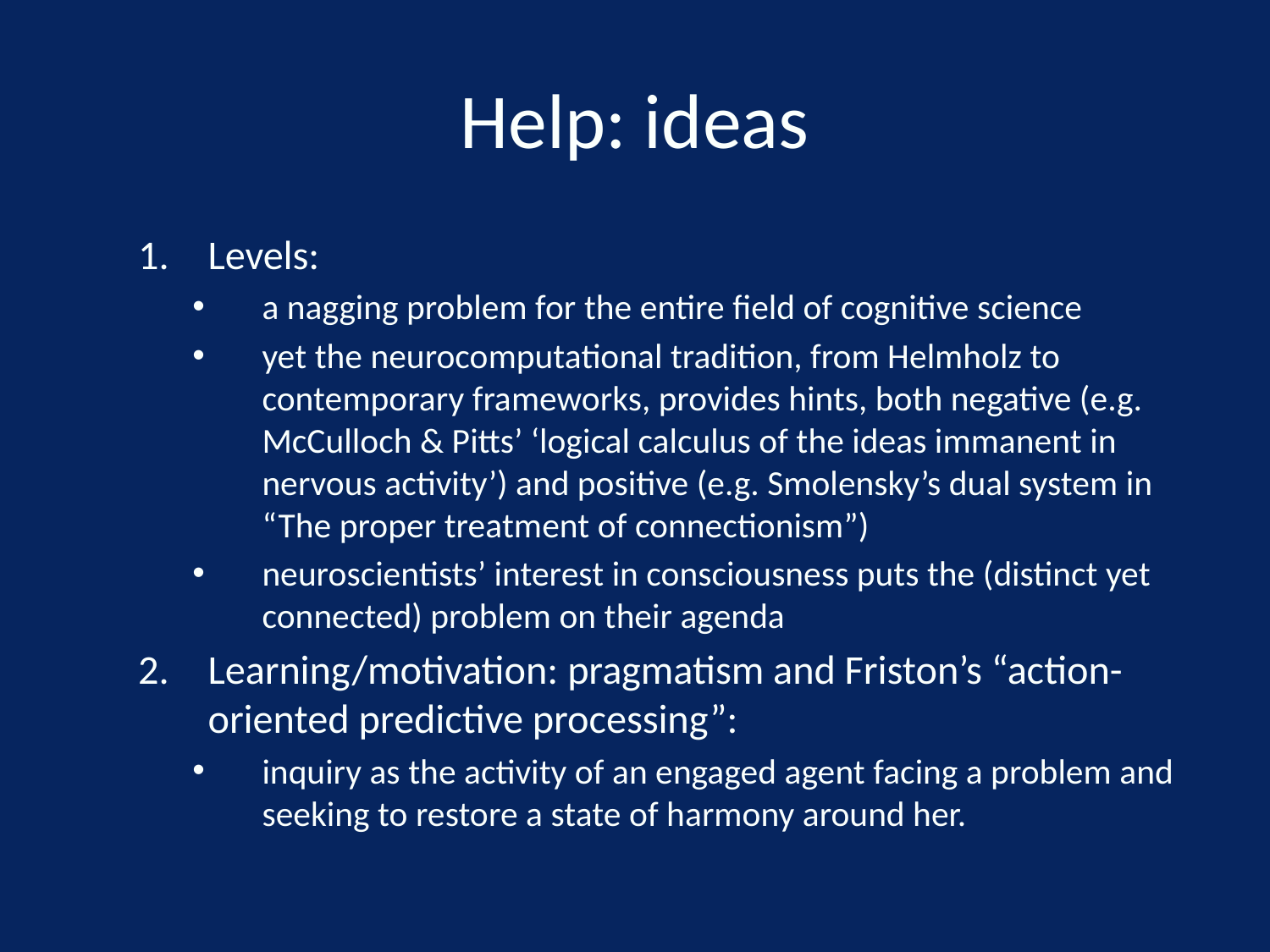

# Help: ideas
Levels:
a nagging problem for the entire field of cognitive science
yet the neurocomputational tradition, from Helmholz to contemporary frameworks, provides hints, both negative (e.g. McCulloch & Pitts’ ‘logical calculus of the ideas immanent in nervous activity’) and positive (e.g. Smolensky’s dual system in “The proper treatment of connectionism”)
neuroscientists’ interest in consciousness puts the (distinct yet connected) problem on their agenda
Learning/motivation: pragmatism and Friston’s “action-oriented predictive processing”:
inquiry as the activity of an engaged agent facing a problem and seeking to restore a state of harmony around her.